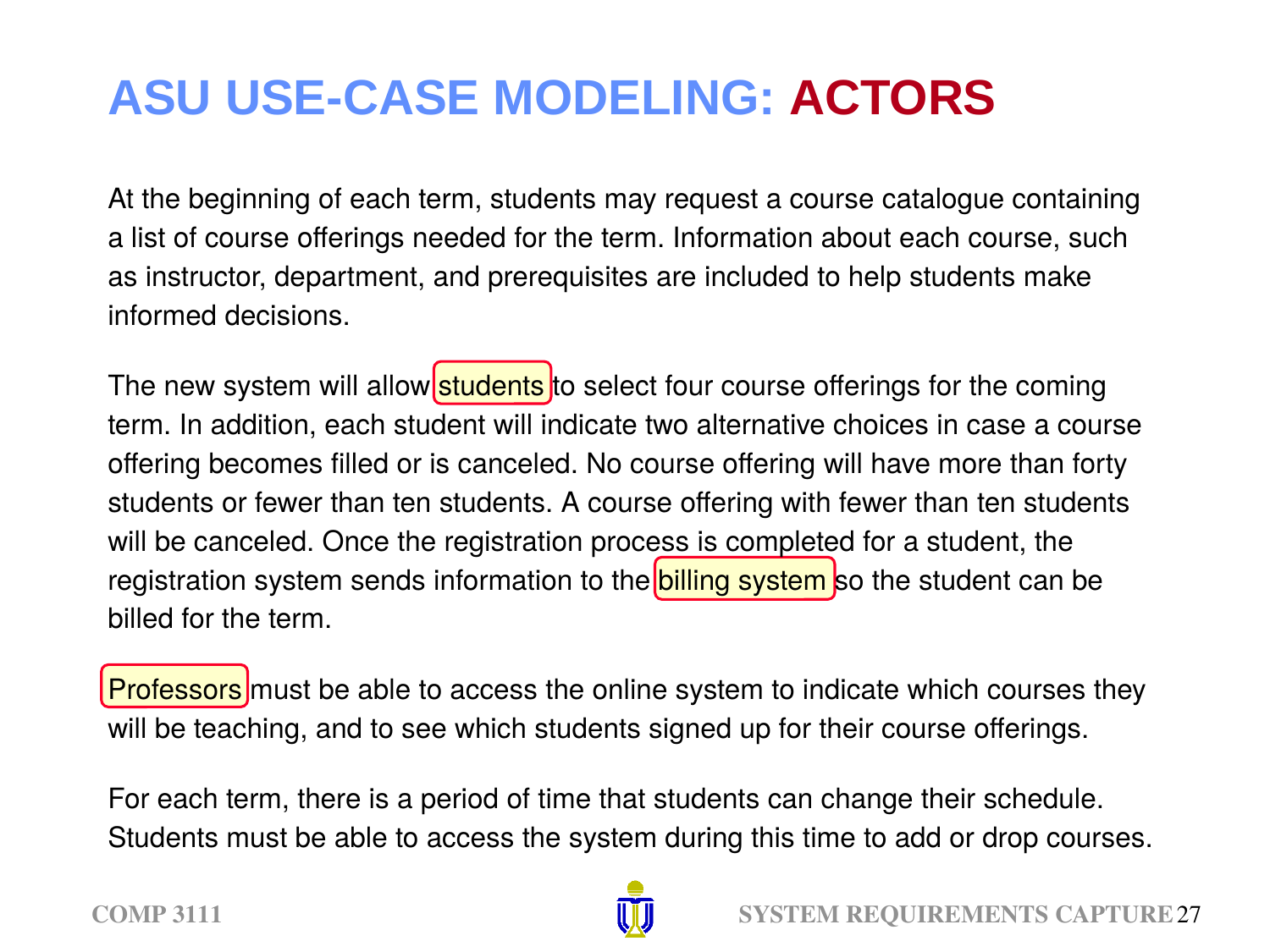

# ASU USE-CASE MODELING: ACTORS
At the beginning of each term, students may request a course catalogue containing a list of course offerings needed for the term. Information about each course, such as instructor, department, and prerequisites are included to help students make informed decisions.
The new system will allow students to select four course offerings for the coming term. In addition, each student will indicate two alternative choices in case a course offering becomes filled or is canceled. No course offering will have more than forty students or fewer than ten students. A course offering with fewer than ten students will be canceled. Once the registration process is completed for a student, the registration system sends information to the billing system so the student can be billed for the term.
Professors must be able to access the online system to indicate which courses they will be teaching, and to see which students signed up for their course offerings.
For each term, there is a period of time that students can change their schedule. Students must be able to access the system during this time to add or drop courses.